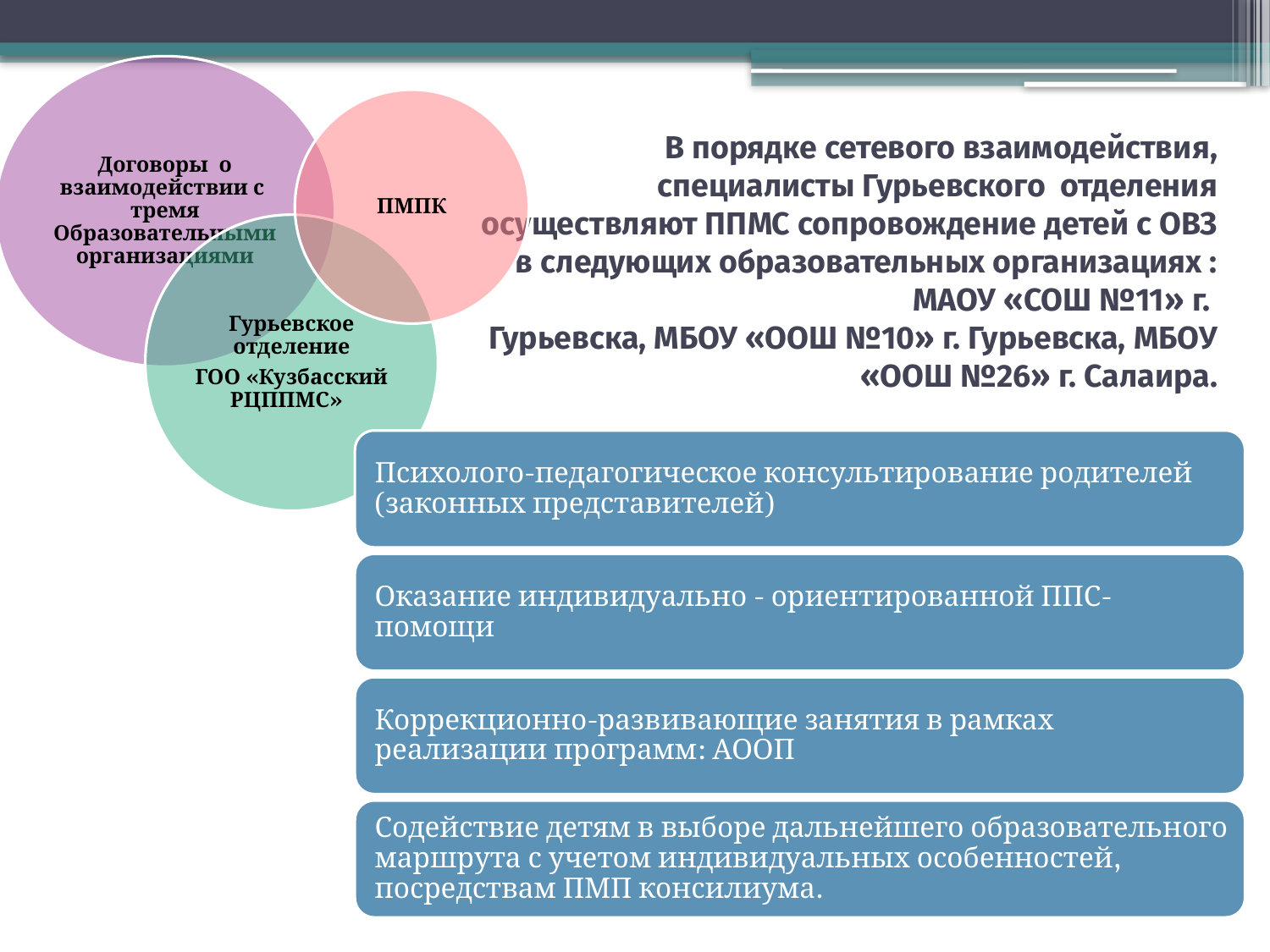

Договоры  о взаимодействии с  тремя Образовательными организациями
Гурьевское отделение
ГОО «Кузбасский РЦППМС»
ПМПК
# В порядке сетевого взаимодействия, специалисты Гурьевского  отделения осуществляют ППМС сопровождение детей с ОВЗ в следующих образовательных организациях : МАОУ «СОШ №11» г. Гурьевска, МБОУ «ООШ №10» г. Гурьевска, МБОУ «ООШ №26» г. Салаира.
Психолого-педагогическое консультирование родителей (законных представителей)
Оказание индивидуально - ориентированной ППС-помощи
Коррекционно-развивающие занятия в рамках реализации программ: АООП
Содействие детям в выборе дальнейшего образовательного маршрута с учетом индивидуальных особенностей,  посредствам ПМП консилиума.